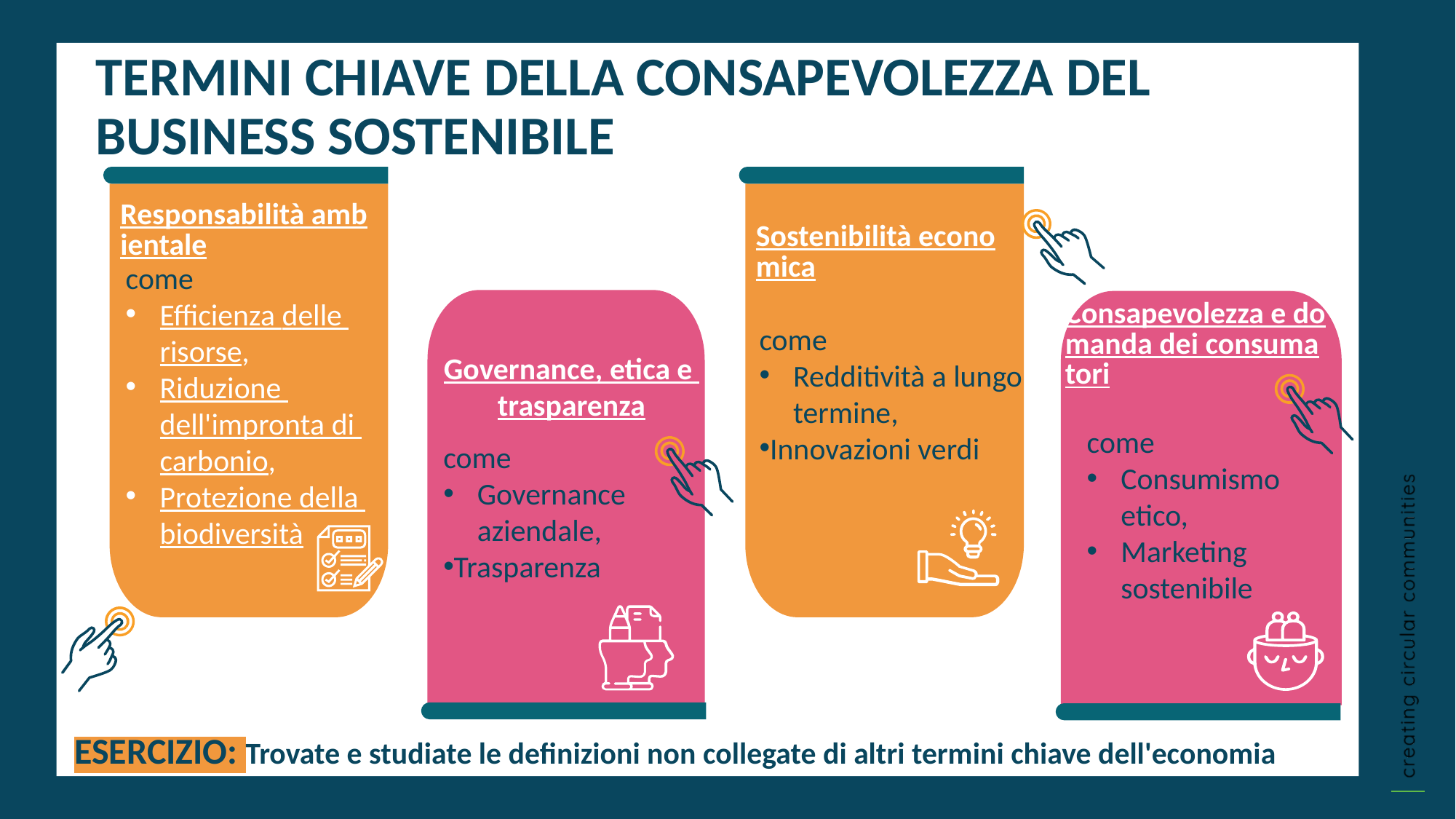

TERMINI CHIAVE DELLA CONSAPEVOLEZZA DEL BUSINESS SOSTENIBILE

Responsabilità ambientale

Sostenibilità economica
come
Efficienza delle risorse,
Riduzione dell'impronta di carbonio,
Protezione della biodiversità
Consapevolezza e domanda dei consumatori

come
Redditività a lungo termine,
Innovazioni verdi
Governance, etica e trasparenza

come
Consumismo etico,
Marketing sostenibile

come
Governance aziendale,
Trasparenza

Titolo primo

ESERCIZIO: Trovate e studiate le definizioni non collegate di altri termini chiave dell'economia circolare in blu.